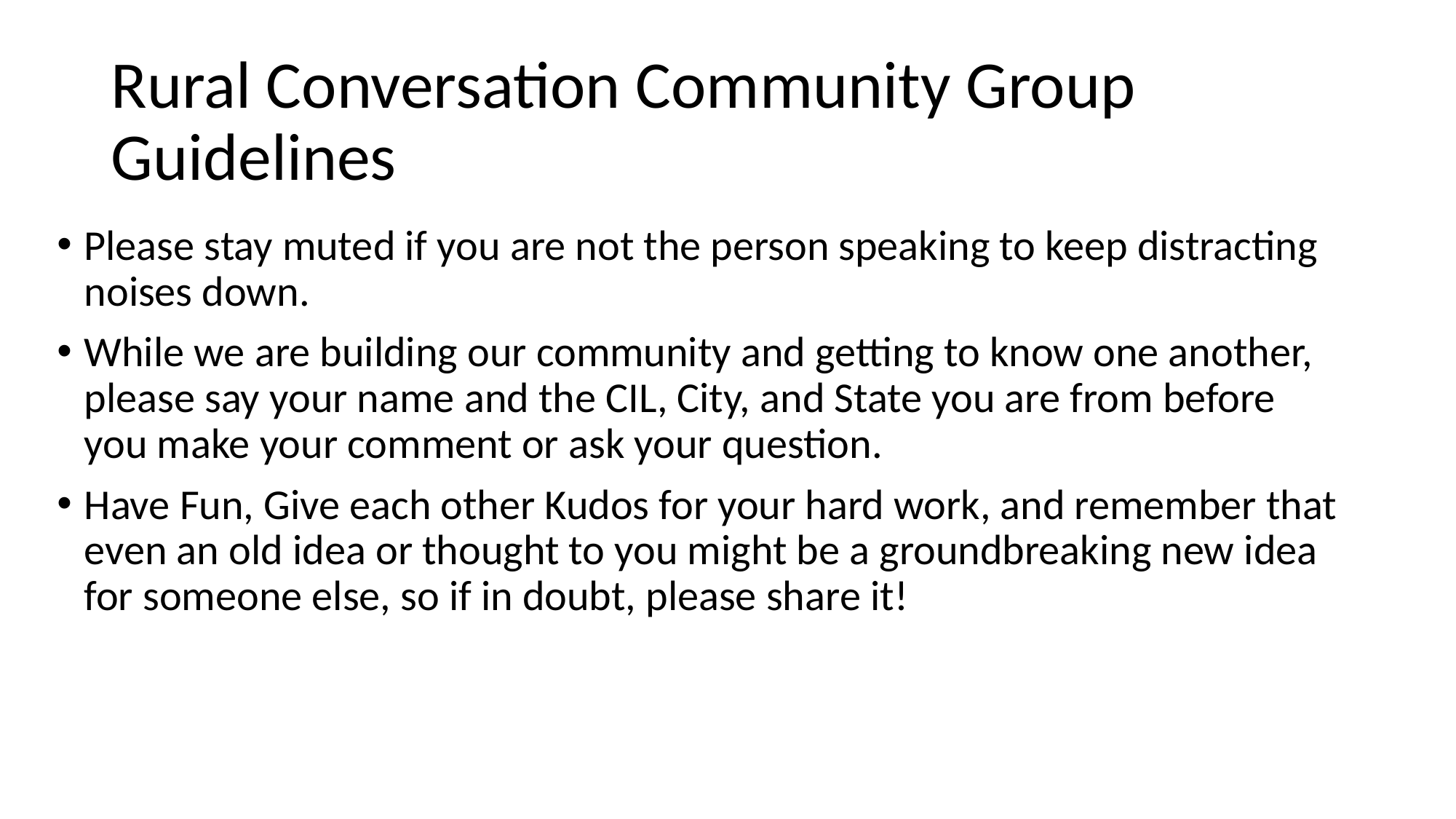

# Rural Conversation Community Group Guidelines
Please stay muted if you are not the person speaking to keep distracting noises down.
While we are building our community and getting to know one another, please say your name and the CIL, City, and State you are from before you make your comment or ask your question.
Have Fun, Give each other Kudos for your hard work, and remember that even an old idea or thought to you might be a groundbreaking new idea for someone else, so if in doubt, please share it!